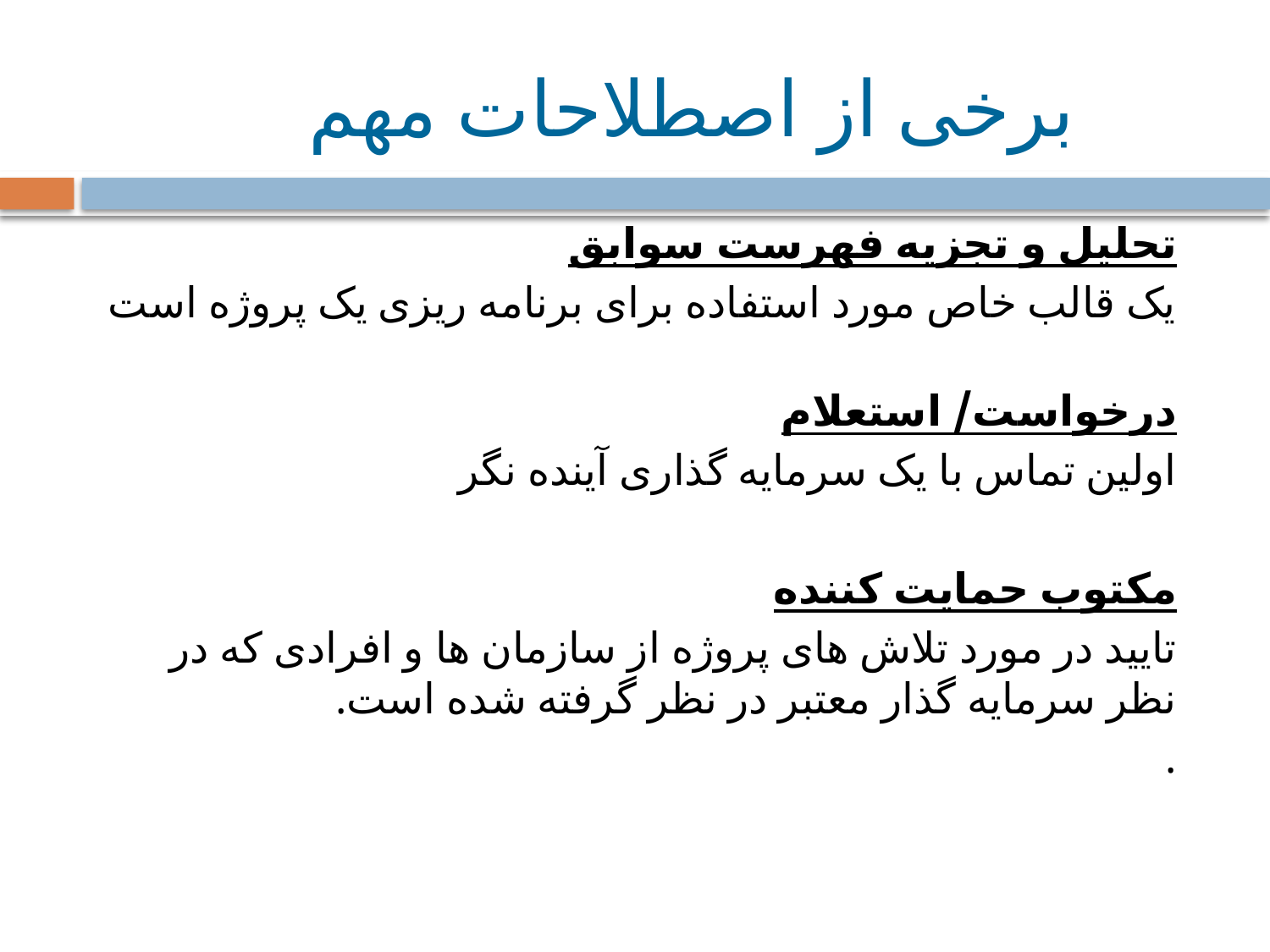

برخی از اصطلاحات مهم
تحلیل و تجزیه فهرست سوابق
یک قالب خاص مورد استفاده برای برنامه ریزی یک پروژه است

درخواست/ استعلام
اولین تماس با یک سرمایه گذاری آینده نگر

مکتوب حمایت کننده
تایید در مورد تلاش های پروژه از سازمان ها و افرادی که در نظر سرمایه گذار معتبر در نظر گرفته شده است.
.